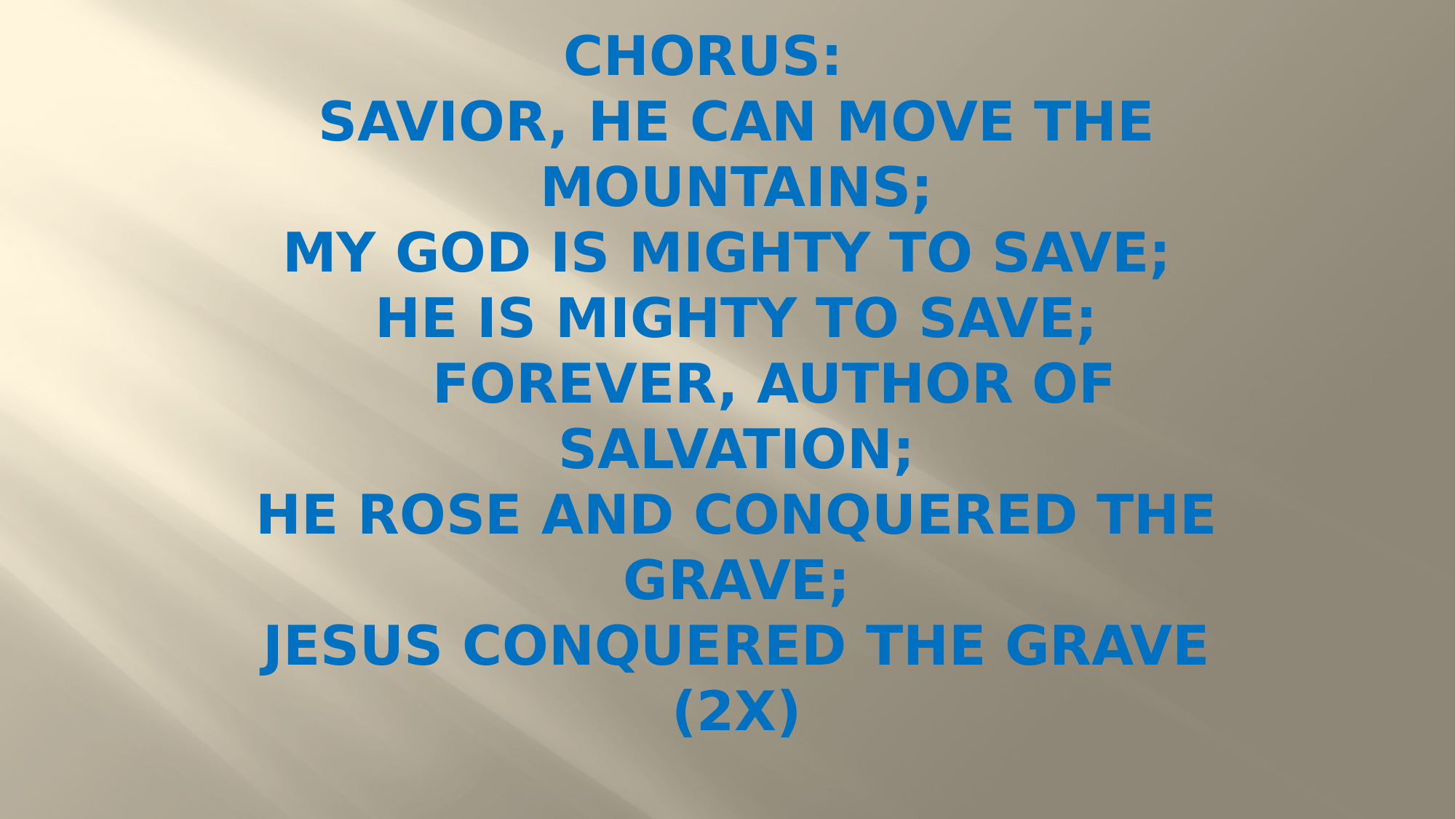

# Chorus: Savior, He can move the mountains; My God is mighty to save; He is mighty to save; Forever, Author of Salvation; He rose and conquered the grave; Jesus conquered the grave (2X)